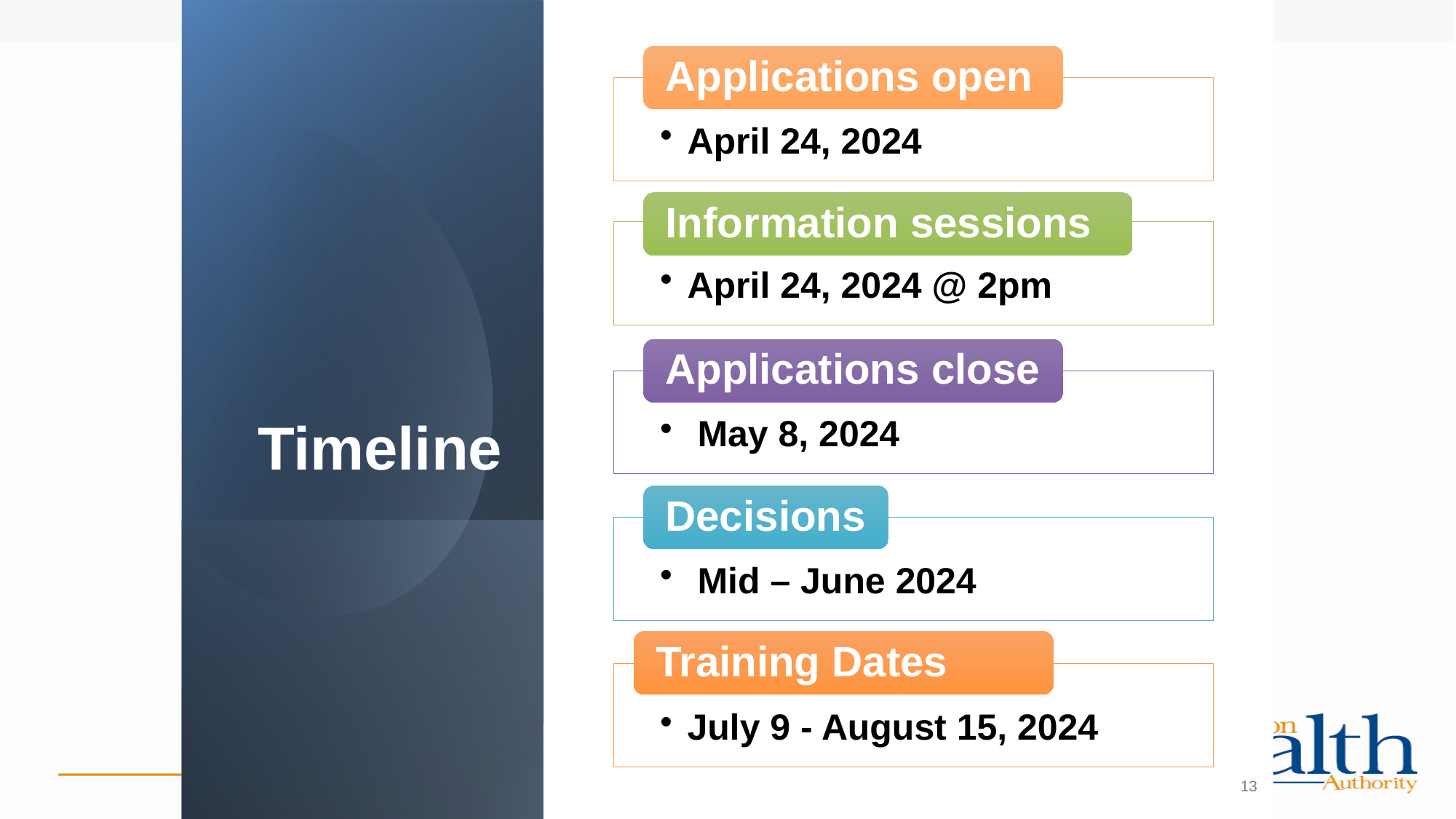

April 24, 2024
Applications open
April 24, 2024 @ 2pm
Information sessions
 May 8, 2024
Applications close
 Mid – June 2024
Decisions
July 9 - August 15, 2024
Training Dates

# Timeline

13